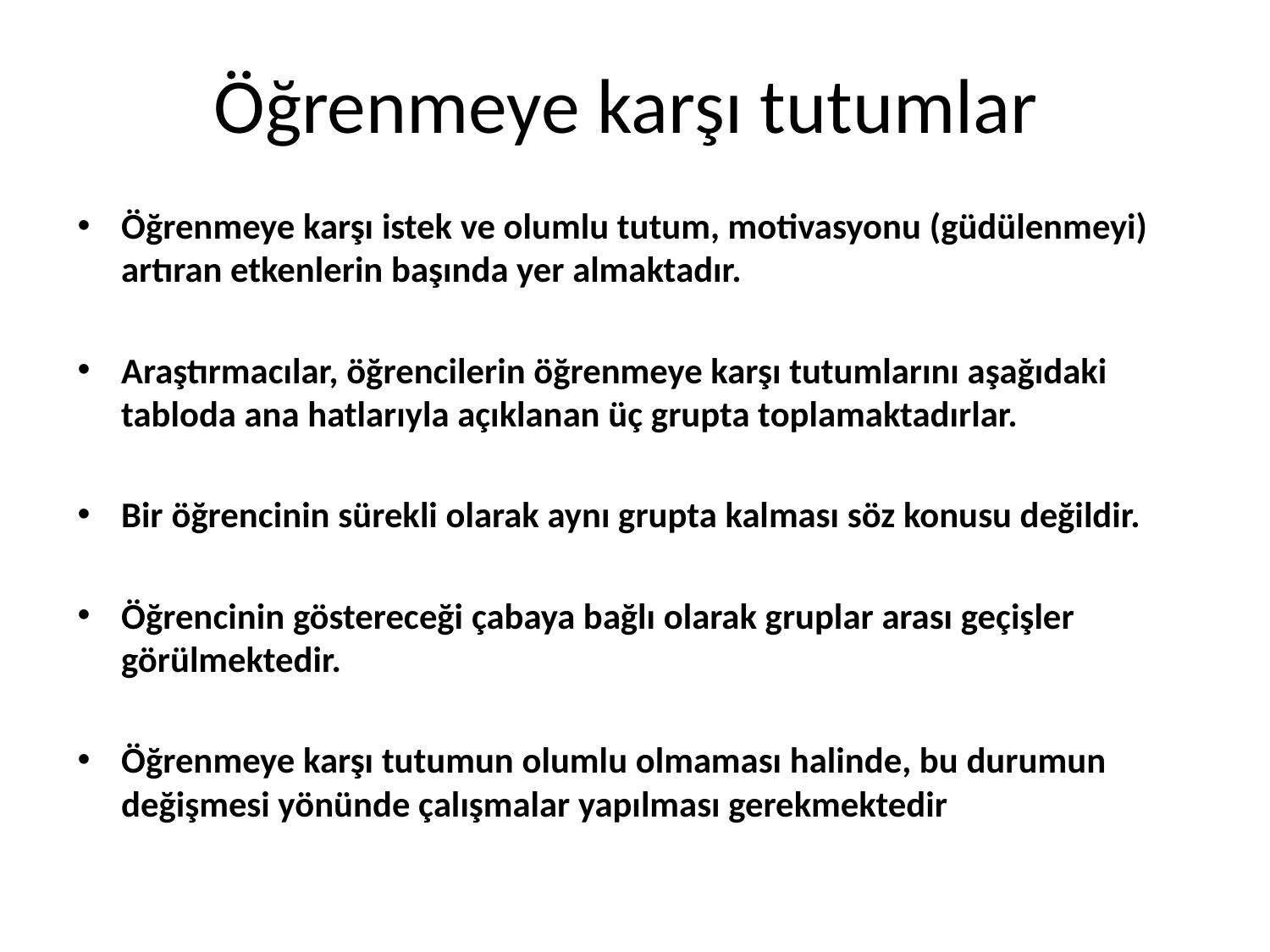

# Öğrenmeye karşı tutumlar

Öğrenmeye karşı istek ve olumlu tutum, motivasyonu (güdülenmeyi) artıran etkenlerin başında yer almaktadır.

Araştırmacılar, öğrencilerin öğrenmeye karşı tutumlarını aşağıdaki  tabloda ana hatlarıyla açıklanan üç grupta toplamaktadırlar.

Bir öğrencinin sürekli olarak aynı grupta kalması söz konusu değildir.

Öğrencinin göstereceği çabaya bağlı olarak gruplar arası geçişler görülmektedir.

Öğrenmeye karşı tutumun olumlu olmaması halinde, bu durumun değişmesi yönünde çalışmalar yapılması gerekmektedir